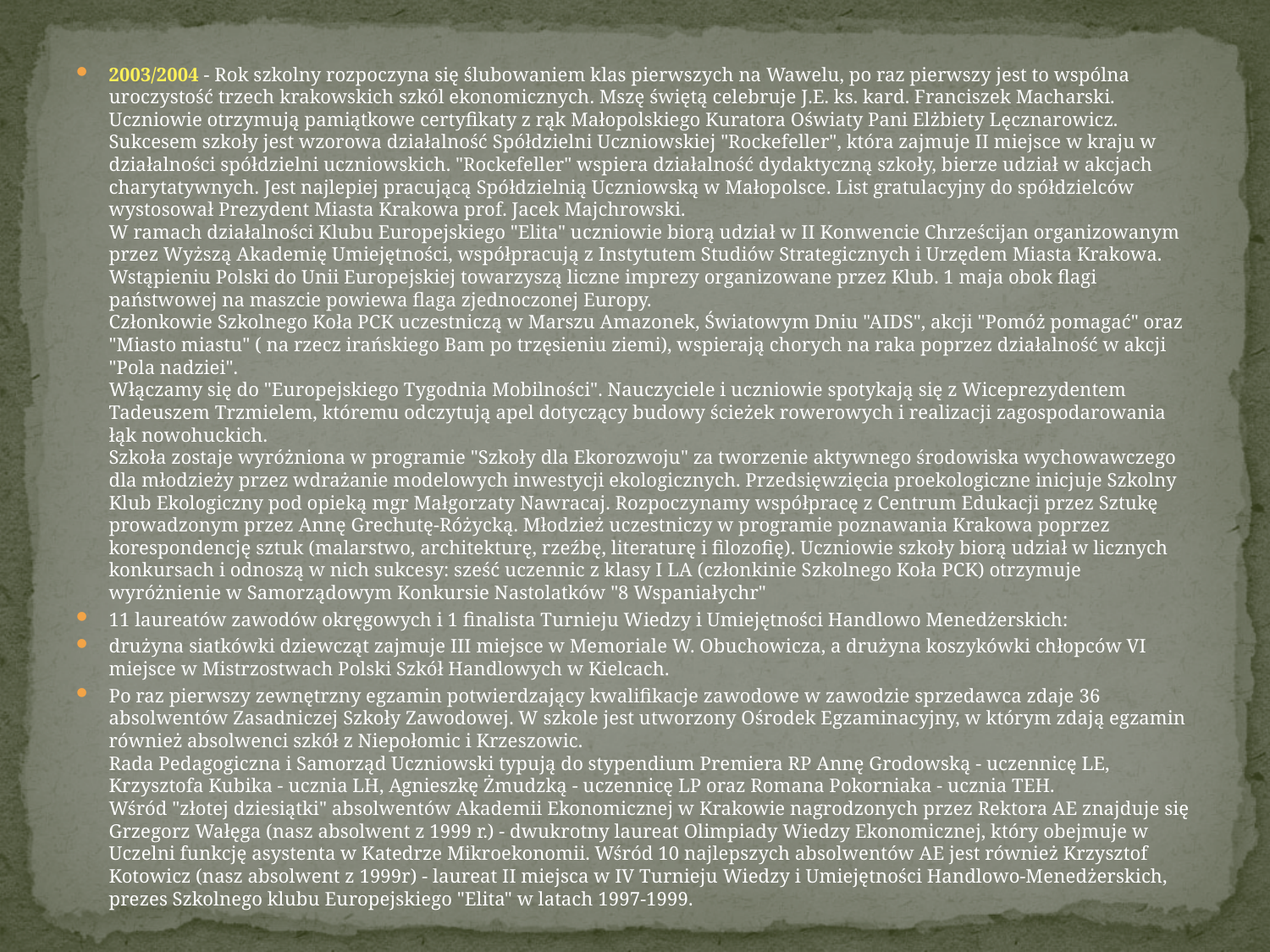

2003/2004 - Rok szkolny rozpoczyna się ślubowaniem klas pierwszych na Wawelu, po raz pierwszy jest to wspólna uroczystość trzech krakowskich szkól ekonomicznych. Mszę świętą celebruje J.E. ks. kard. Franciszek Macharski. Uczniowie otrzymują pamiątkowe certyfikaty z rąk Małopolskiego Kuratora Oświaty Pani Elżbiety Lęcznarowicz.
Sukcesem szkoły jest wzorowa działalność Spółdzielni Uczniowskiej "Rockefeller", która zajmuje II miejsce w kraju w działalności spółdzielni uczniowskich. "Rockefeller" wspiera działalność dydaktyczną szkoły, bierze udział w akcjach charytatywnych. Jest najlepiej pracującą Spółdzielnią Uczniowską w Małopolsce. List gratulacyjny do spółdzielców wystosował Prezydent Miasta Krakowa prof. Jacek Majchrowski.
W ramach działalności Klubu Europejskiego "Elita" uczniowie biorą udział w II Konwencie Chrześcijan organizowanym przez Wyższą Akademię Umiejętności, współpracują z Instytutem Studiów Strategicznych i Urzędem Miasta Krakowa. Wstąpieniu Polski do Unii Europejskiej towarzyszą liczne imprezy organizowane przez Klub. 1 maja obok flagi państwowej na maszcie powiewa flaga zjednoczonej Europy.
Członkowie Szkolnego Koła PCK uczestniczą w Marszu Amazonek, Światowym Dniu "AIDS", akcji "Pomóż pomagać" oraz "Miasto miastu" ( na rzecz irańskiego Bam po trzęsieniu ziemi), wspierają chorych na raka poprzez działalność w akcji "Pola nadziei".
Włączamy się do "Europejskiego Tygodnia Mobilności". Nauczyciele i uczniowie spotykają się z Wiceprezydentem Tadeuszem Trzmielem, któremu odczytują apel dotyczący budowy ścieżek rowerowych i realizacji zagospodarowania łąk nowohuckich.
Szkoła zostaje wyróżniona w programie "Szkoły dla Ekorozwoju" za tworzenie aktywnego środowiska wychowawczego dla młodzieży przez wdrażanie modelowych inwestycji ekologicznych. Przedsięwzięcia proekologiczne inicjuje Szkolny Klub Ekologiczny pod opieką mgr Małgorzaty Nawracaj. Rozpoczynamy współpracę z Centrum Edukacji przez Sztukę prowadzonym przez Annę Grechutę-Różycką. Młodzież uczestniczy w programie poznawania Krakowa poprzez korespondencję sztuk (malarstwo, architekturę, rzeźbę, literaturę i filozofię). Uczniowie szkoły biorą udział w licznych konkursach i odnoszą w nich sukcesy: sześć uczennic z klasy I LA (członkinie Szkolnego Koła PCK) otrzymuje wyróżnienie w Samorządowym Konkursie Nastolatków "8 Wspaniałychr"
11 laureatów zawodów okręgowych i 1 finalista Turnieju Wiedzy i Umiejętności Handlowo Menedżerskich:
drużyna siatkówki dziewcząt zajmuje III miejsce w Memoriale W. Obuchowicza, a drużyna koszykówki chłopców VI miejsce w Mistrzostwach Polski Szkół Handlowych w Kielcach.
Po raz pierwszy zewnętrzny egzamin potwierdzający kwalifikacje zawodowe w zawodzie sprzedawca zdaje 36 absolwentów Zasadniczej Szkoły Zawodowej. W szkole jest utworzony Ośrodek Egzaminacyjny, w którym zdają egzamin również absolwenci szkół z Niepołomic i Krzeszowic.
Rada Pedagogiczna i Samorząd Uczniowski typują do stypendium Premiera RP Annę Grodowską - uczennicę LE, Krzysztofa Kubika - ucznia LH, Agnieszkę Żmudzką - uczennicę LP oraz Romana Pokorniaka - ucznia TEH.
Wśród "złotej dziesiątki" absolwentów Akademii Ekonomicznej w Krakowie nagrodzonych przez Rektora AE znajduje się Grzegorz Wałęga (nasz absolwent z 1999 r.) - dwukrotny laureat Olimpiady Wiedzy Ekonomicznej, który obejmuje w Uczelni funkcję asystenta w Katedrze Mikroekonomii. Wśród 10 najlepszych absolwentów AE jest również Krzysztof Kotowicz (nasz absolwent z 1999r) - laureat II miejsca w IV Turnieju Wiedzy i Umiejętności Handlowo-Menedżerskich, prezes Szkolnego klubu Europejskiego "Elita" w latach 1997-1999.